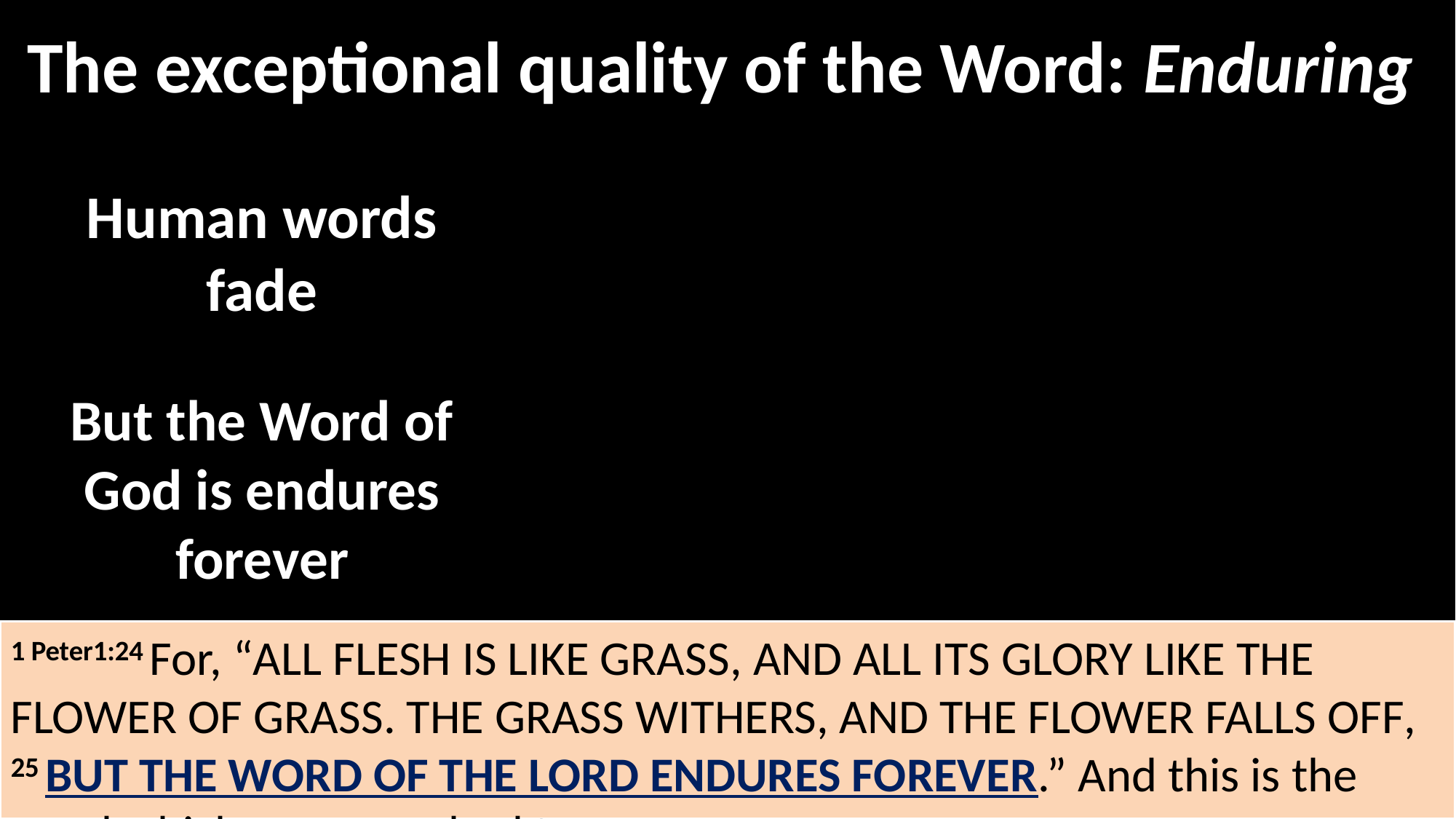

The exceptional quality of the Word: Enduring
Human words fade
But the Word of God is endures forever
1 Peter1:24 For, “All flesh is like grass, And all its glory like the flower of grass. The grass withers, And the flower falls off, 25 But the word of the Lord endures forever.” And this is the word which was preached to you.

1 Peter1:24 For, “All flesh is like grass, And all its glory like the flower of grass. The grass withers, And the flower falls off, 25 But the word of the Lord endures forever.” And this is the word which was preached to you.